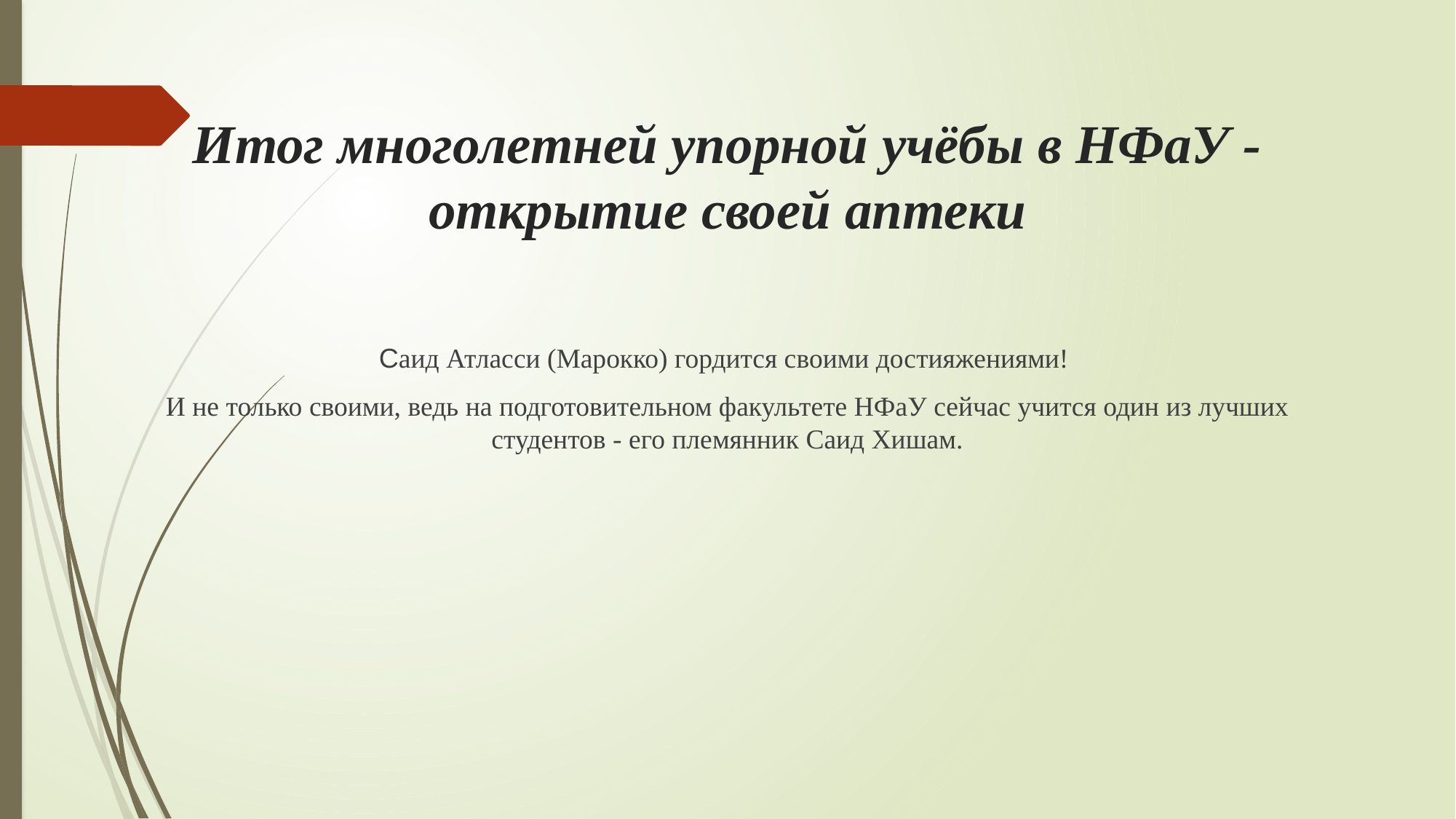

# Итог многолетней упорной учёбы в НФаУ - открытие своей аптеки
Саид Атласси (Марокко) гордится своими достияжениями!
И не только своими, ведь на подготовительном факультете НФаУ сейчас учится один из лучших студентов - его племянник Саид Хишам.